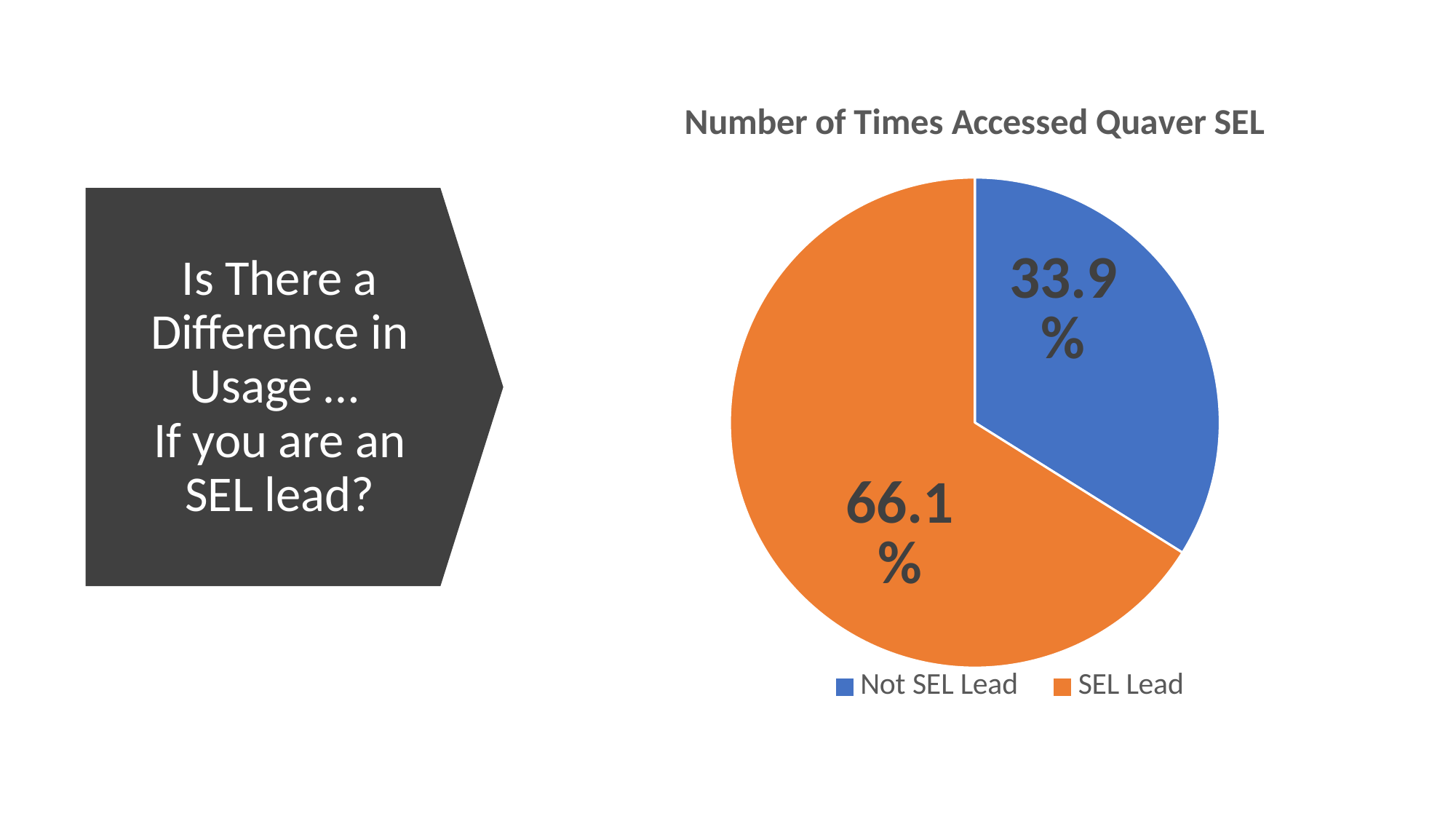

### Chart: Number of Times Accessed Quaver SEL

| Category |  |
|---|---|
| Not SEL Lead | 0.33899890846717606 |
| SEL Lead | 0.6610010915328239 |
# Is There a Difference in Usage … If you are an SEL lead?